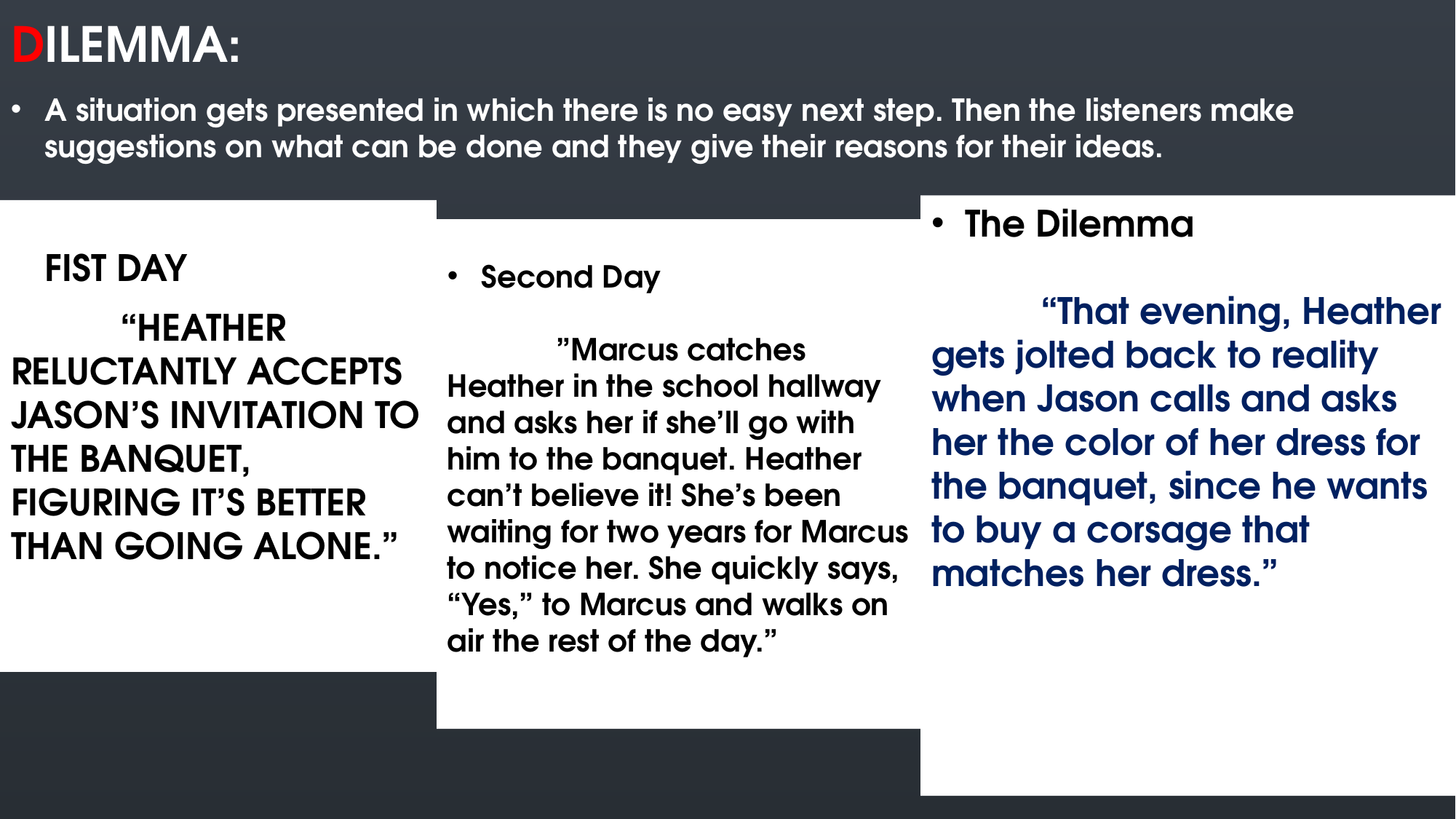

# Dilemma:
A situation gets presented in which there is no easy next step. Then the listeners make suggestions on what can be done and they give their reasons for their ideas.
The Dilemma

	“That evening, Heather gets jolted back to reality when Jason calls and asks her the color of her dress for the banquet, since he wants to buy a corsage that matches her dress.”

Fist day
	“heather reluctantly accepts Jason’s invitation to the banquet, figuring it’s better than going alone.”

Second Day

	”Marcus catches Heather in the school hallway and asks her if she’ll go with him to the banquet. Heather can’t believe it! She’s been waiting for two years for Marcus to notice her. She quickly says, “Yes,” to Marcus and walks on air the rest of the day.”